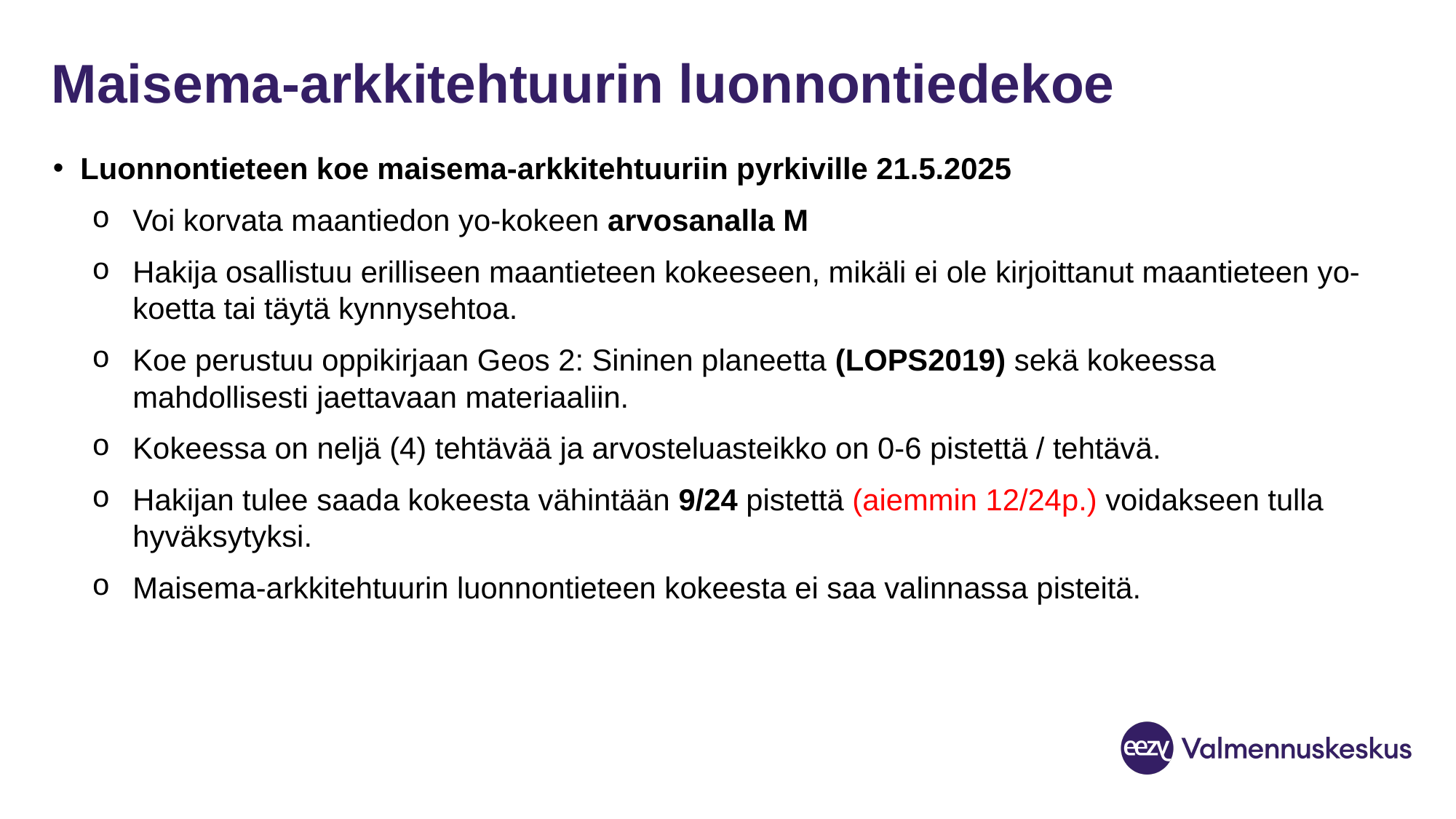

# Maisema-arkkitehtuurin luonnontiedekoe
Luonnontieteen koe maisema-arkkitehtuuriin pyrkiville 21.5.2025
Voi korvata maantiedon yo-kokeen arvosanalla M
Hakija osallistuu erilliseen maantieteen kokeeseen, mikäli ei ole kirjoittanut maantieteen yo-koetta tai täytä kynnysehtoa.
Koe perustuu oppikirjaan Geos 2: Sininen planeetta (LOPS2019) sekä kokeessa mahdollisesti jaettavaan materiaaliin.
Kokeessa on neljä (4) tehtävää ja arvosteluasteikko on 0-6 pistettä / tehtävä.
Hakijan tulee saada kokeesta vähintään 9/24 pistettä (aiemmin 12/24p.) voidakseen tulla hyväksytyksi.
Maisema-arkkitehtuurin luonnontieteen kokeesta ei saa valinnassa pisteitä.